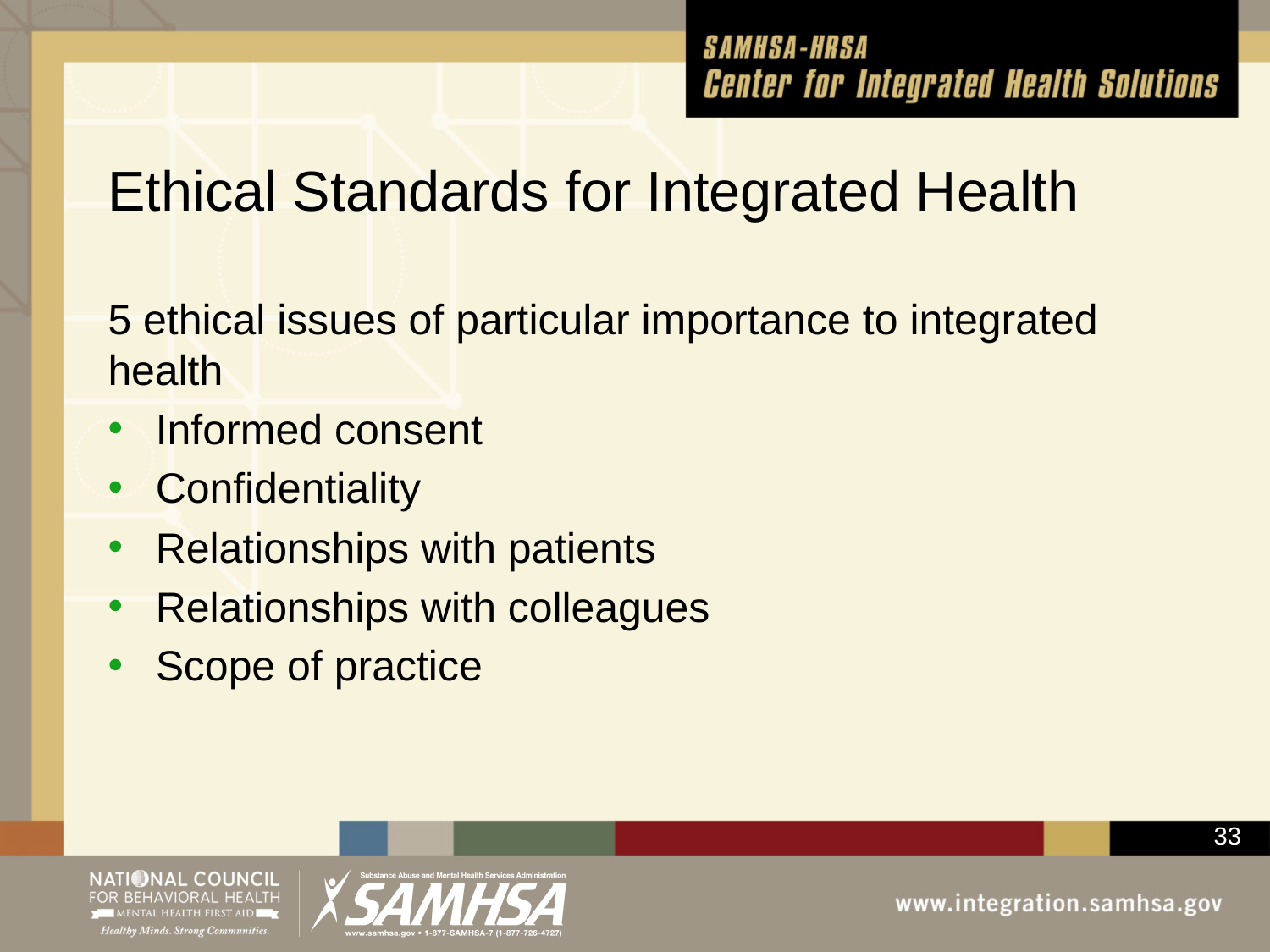

# Ethical Standards for Integrated Health
5 ethical issues of particular importance to integrated health
Informed consent
Confidentiality
Relationships with patients
Relationships with colleagues
Scope of practice